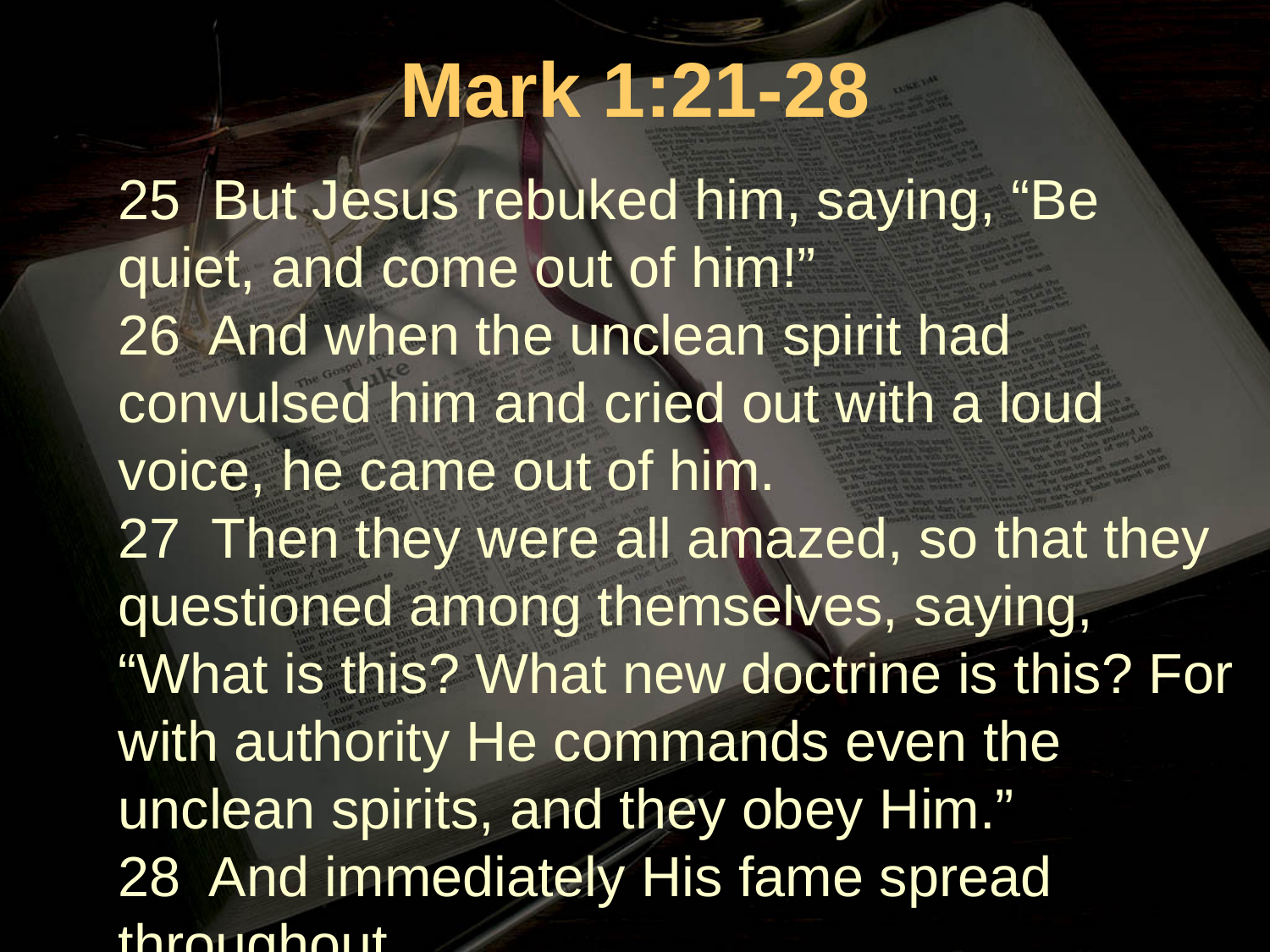

Mark 1:21-28
25  But Jesus rebuked him, saying, “Be quiet, and come out of him!”
26  And when the unclean spirit had convulsed him and cried out with a loud voice, he came out of him.
27  Then they were all amazed, so that they questioned among themselves, saying, “What is this? What new doctrine is this? For with authority He commands even the unclean spirits, and they obey Him.”
28  And immediately His fame spread throughout
all the region around Galilee.